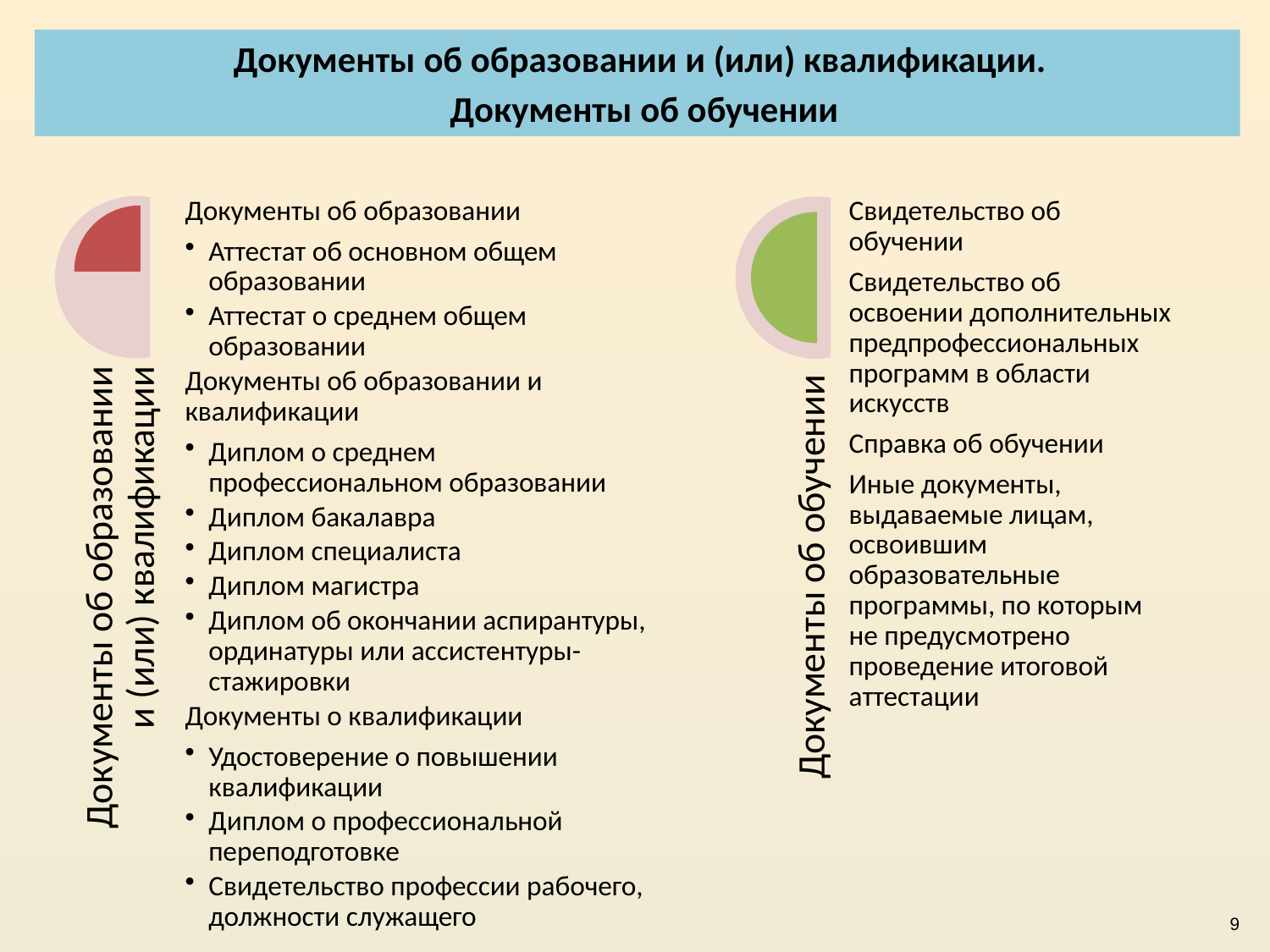

Документы об образовании и (или) квалификации.
Документы об обучении
Документы об образовании и (или) квалификации
Документы об образовании
Аттестат об основном общем образовании
Аттестат о среднем общем образовании
Документы об образовании и квалификации
Диплом о среднем профессиональном образовании
Диплом бакалавра
Диплом специалиста
Диплом магистра
Диплом об окончании аспирантуры, ординатуры или ассистентуры-стажировки
Документы о квалификации
Удостоверение о повышении квалификации
Диплом о профессиональной переподготовке
Свидетельство профессии рабочего, должности служащего
Документы об обучении
Свидетельство об обучении
Свидетельство об освоении дополнительных предпрофессиональных программ в области искусств
Справка об обучении
Иные документы, выдаваемые лицам, освоившим образовательные программы, по которым не предусмотрено проведение итоговой аттестации
9